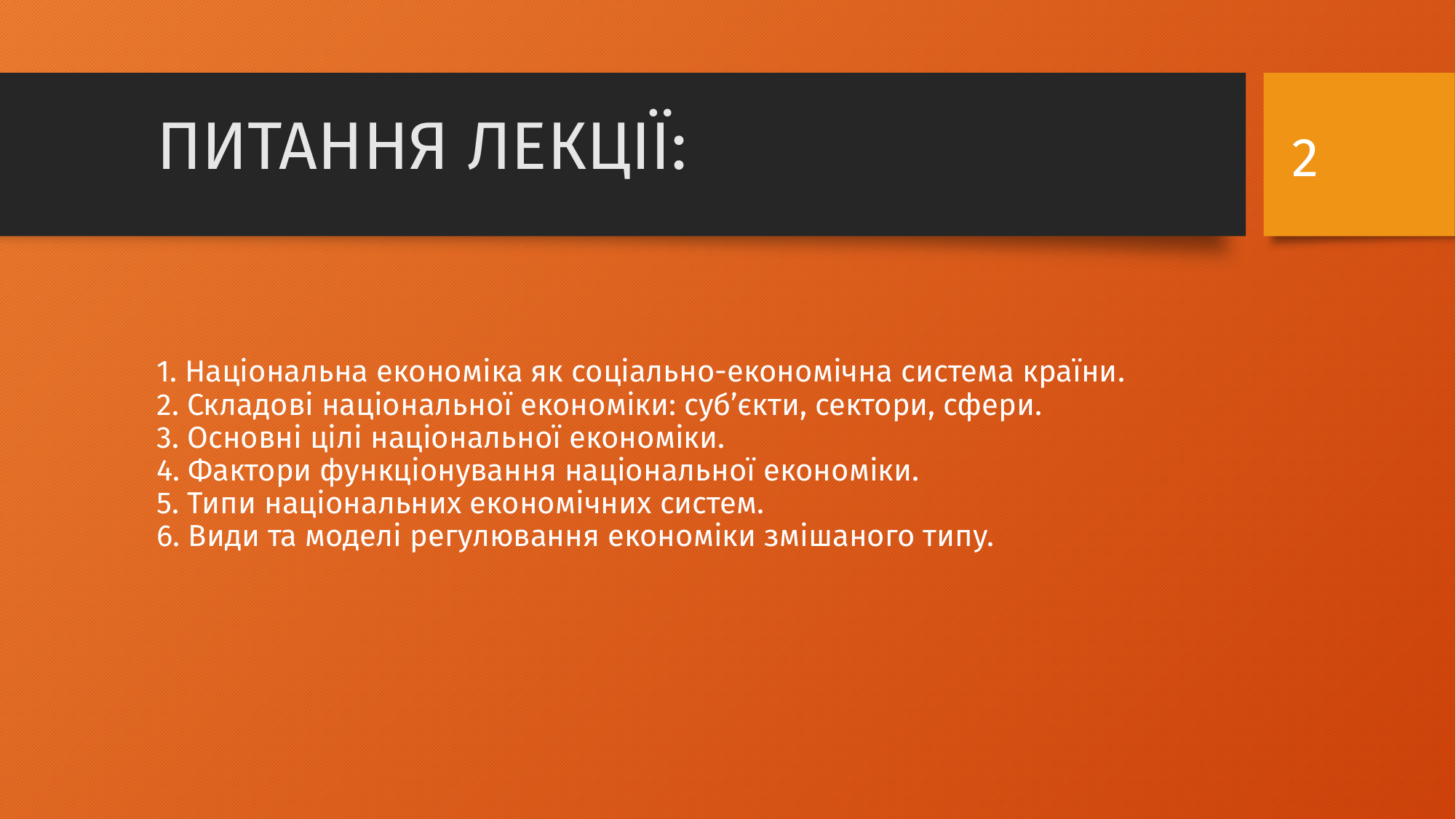

2
Питання лекції:
# 1. Національна економіка як соціально-економічна система країни. 2. Складові національної економіки: суб’єкти, сектори, сфери. 3. Основні цілі національної економіки. 4. Фактори функціонування національної економіки. 5. Типи національних економічних систем. 6. Види та моделі регулювання економіки змішаного типу.